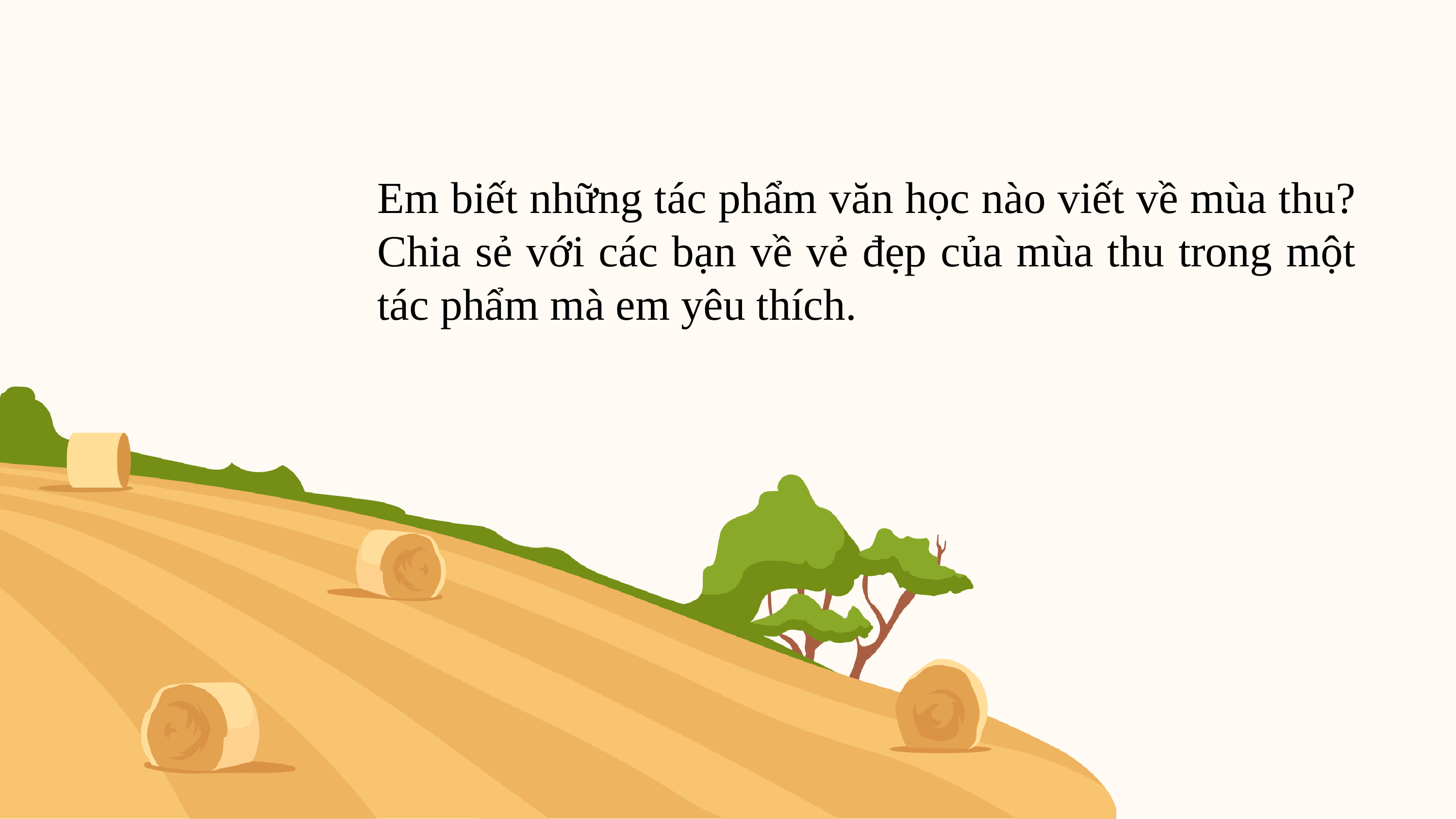

# Em biết những tác phẩm văn học nào viết về mùa thu? Chia sẻ với các bạn về vẻ đẹp của mùa thu trong một tác phẩm mà em yêu thích.